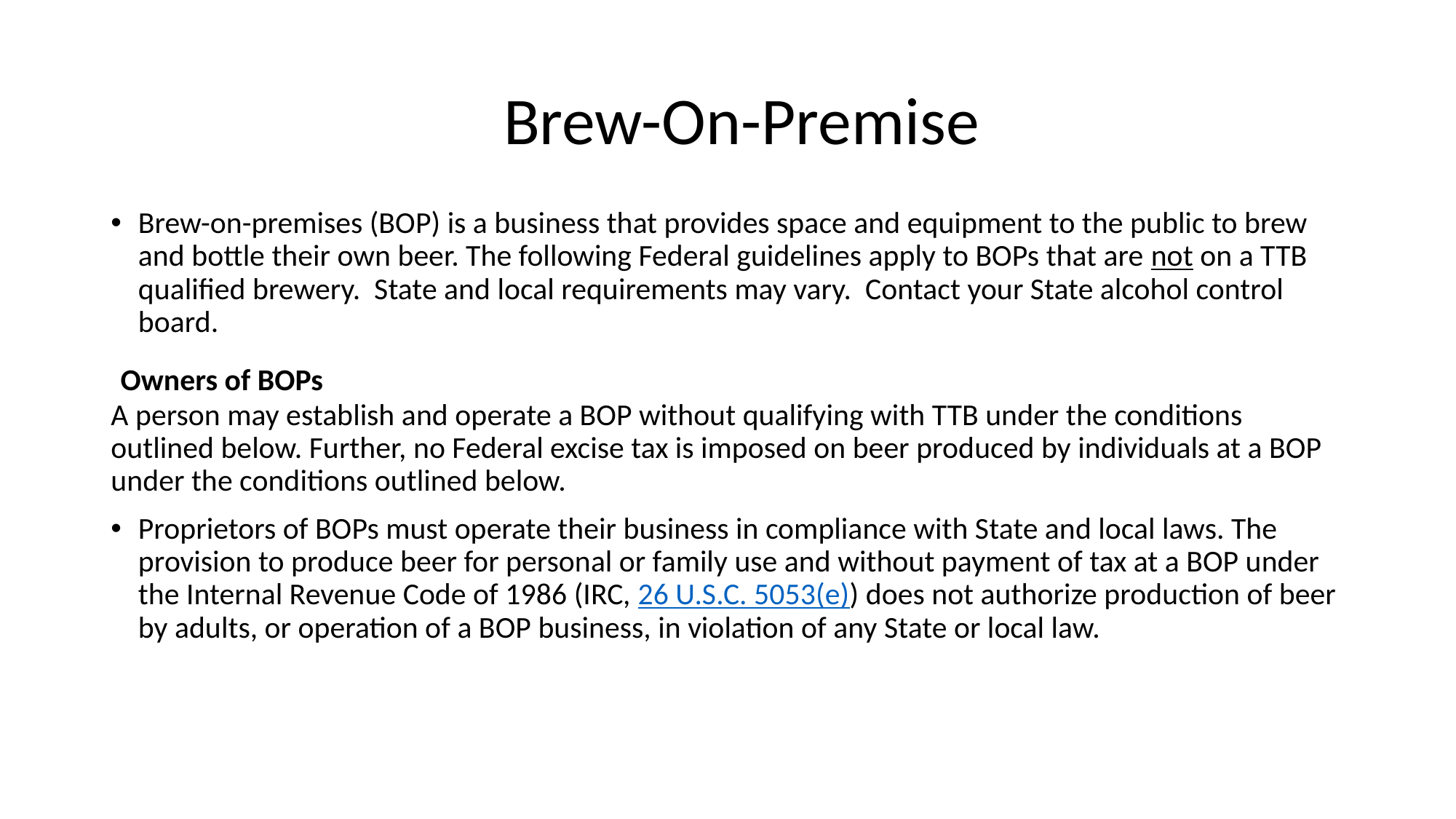

# Brew-On-Premise
Brew-on-premises (BOP) is a business that provides space and equipment to the public to brew and bottle their own beer. The following Federal guidelines apply to BOPs that are not on a TTB qualified brewery.  State and local requirements may vary.  Contact your State alcohol control board.
 Owners of BOPs
A person may establish and operate a BOP without qualifying with TTB under the conditions outlined below. Further, no Federal excise tax is imposed on beer produced by individuals at a BOP under the conditions outlined below.
Proprietors of BOPs must operate their business in compliance with State and local laws. The provision to produce beer for personal or family use and without payment of tax at a BOP under the Internal Revenue Code of 1986 (IRC, 26 U.S.C. 5053(e)) does not authorize production of beer by adults, or operation of a BOP business, in violation of any State or local law.